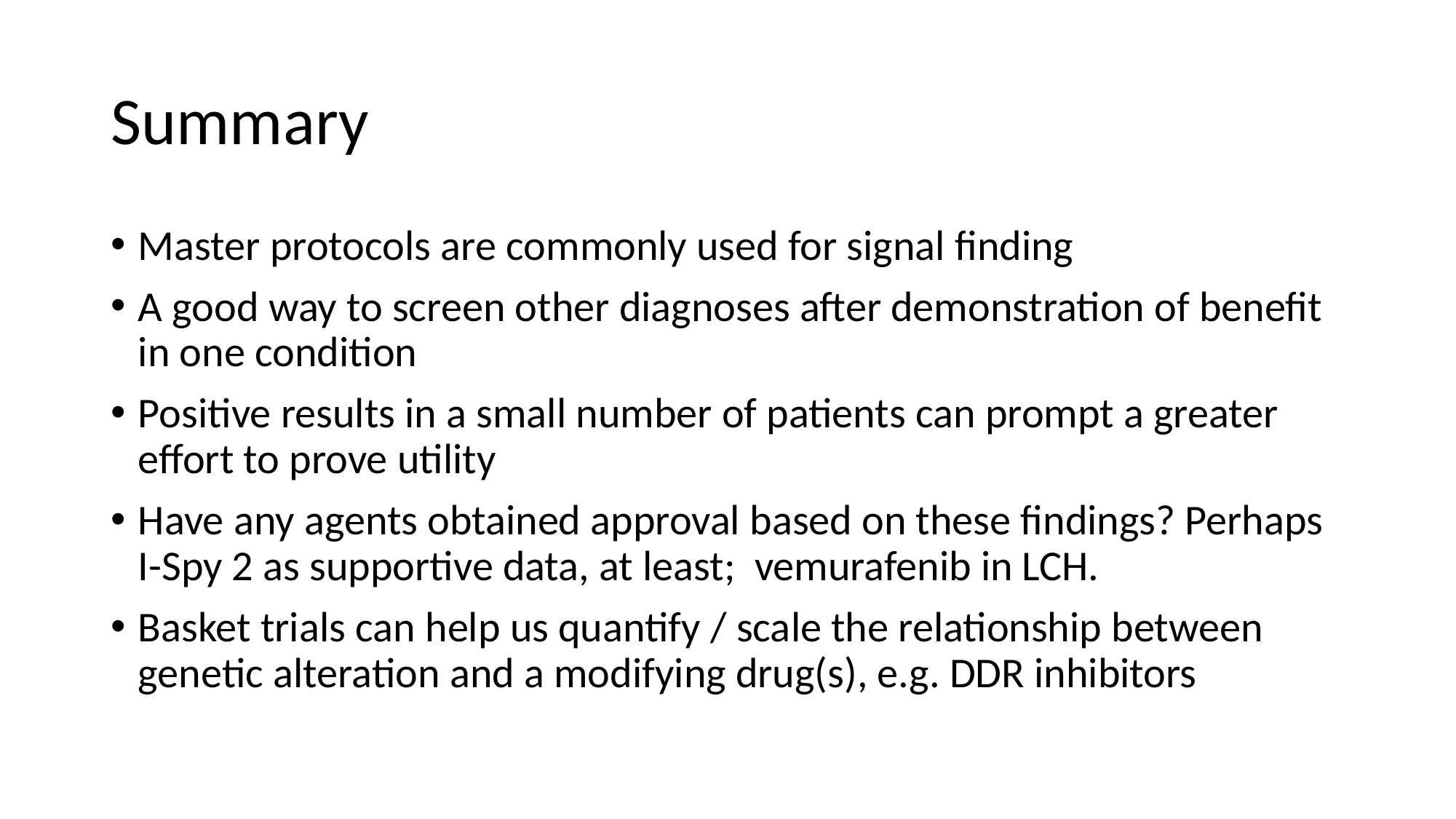

# Summary
Master protocols are commonly used for signal finding
A good way to screen other diagnoses after demonstration of benefit in one condition
Positive results in a small number of patients can prompt a greater effort to prove utility
Have any agents obtained approval based on these findings? Perhaps I-Spy 2 as supportive data, at least;  vemurafenib in LCH.
Basket trials can help us quantify / scale the relationship between genetic alteration and a modifying drug(s), e.g. DDR inhibitors